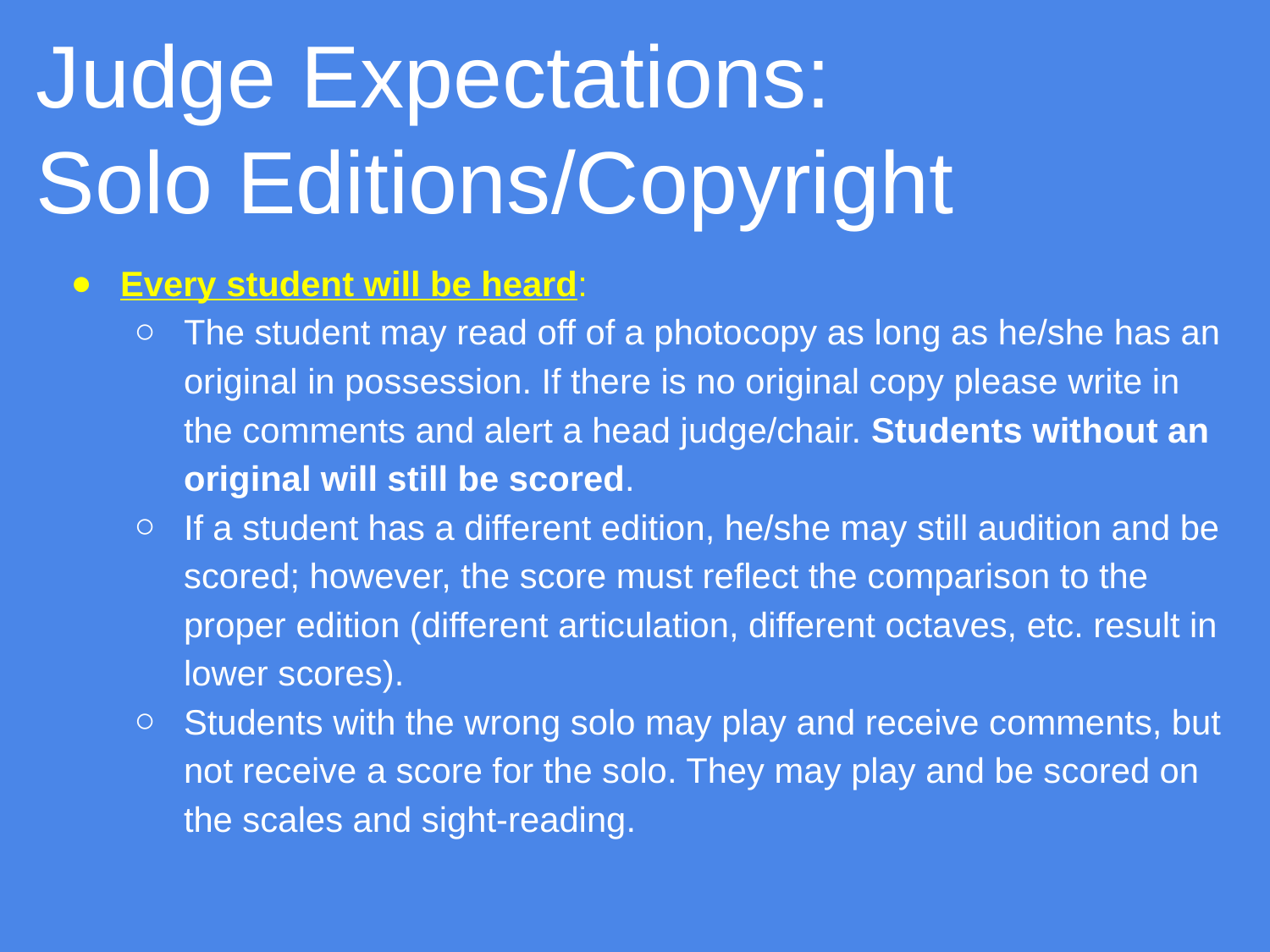

Judge Expectations:
Solo Editions/Copyright
Every student will be heard:
The student may read off of a photocopy as long as he/she has an original in possession. If there is no original copy please write in the comments and alert a head judge/chair. Students without an original will still be scored.
If a student has a different edition, he/she may still audition and be scored; however, the score must reflect the comparison to the proper edition (different articulation, different octaves, etc. result in lower scores).
Students with the wrong solo may play and receive comments, but not receive a score for the solo. They may play and be scored on the scales and sight-reading.